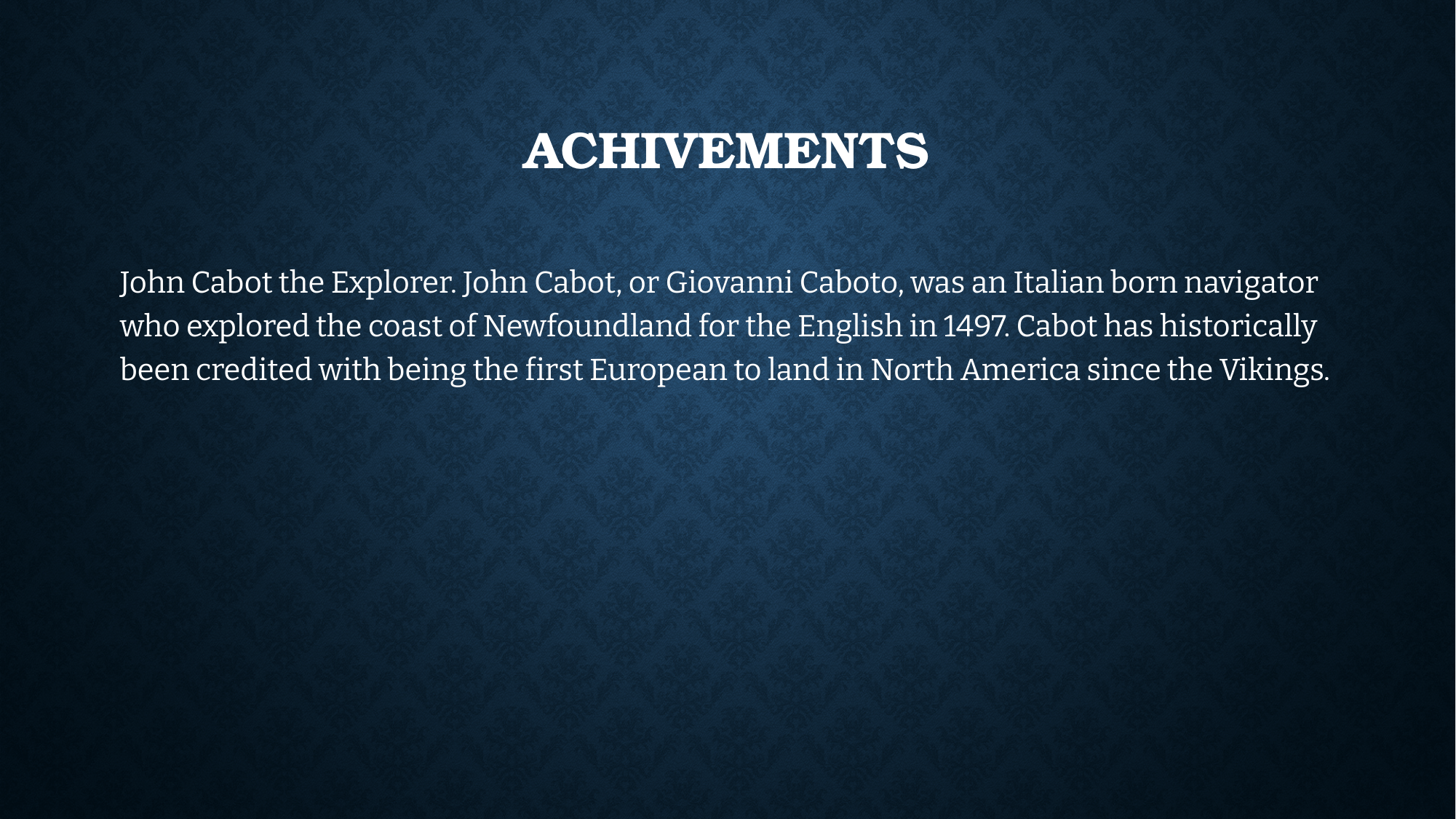

# Achivements
John Cabot the Explorer. John Cabot, or Giovanni Caboto, was an Italian born navigator who explored the coast of Newfoundland for the English in 1497. Cabot has historically been credited with being the first European to land in North America since the Vikings.